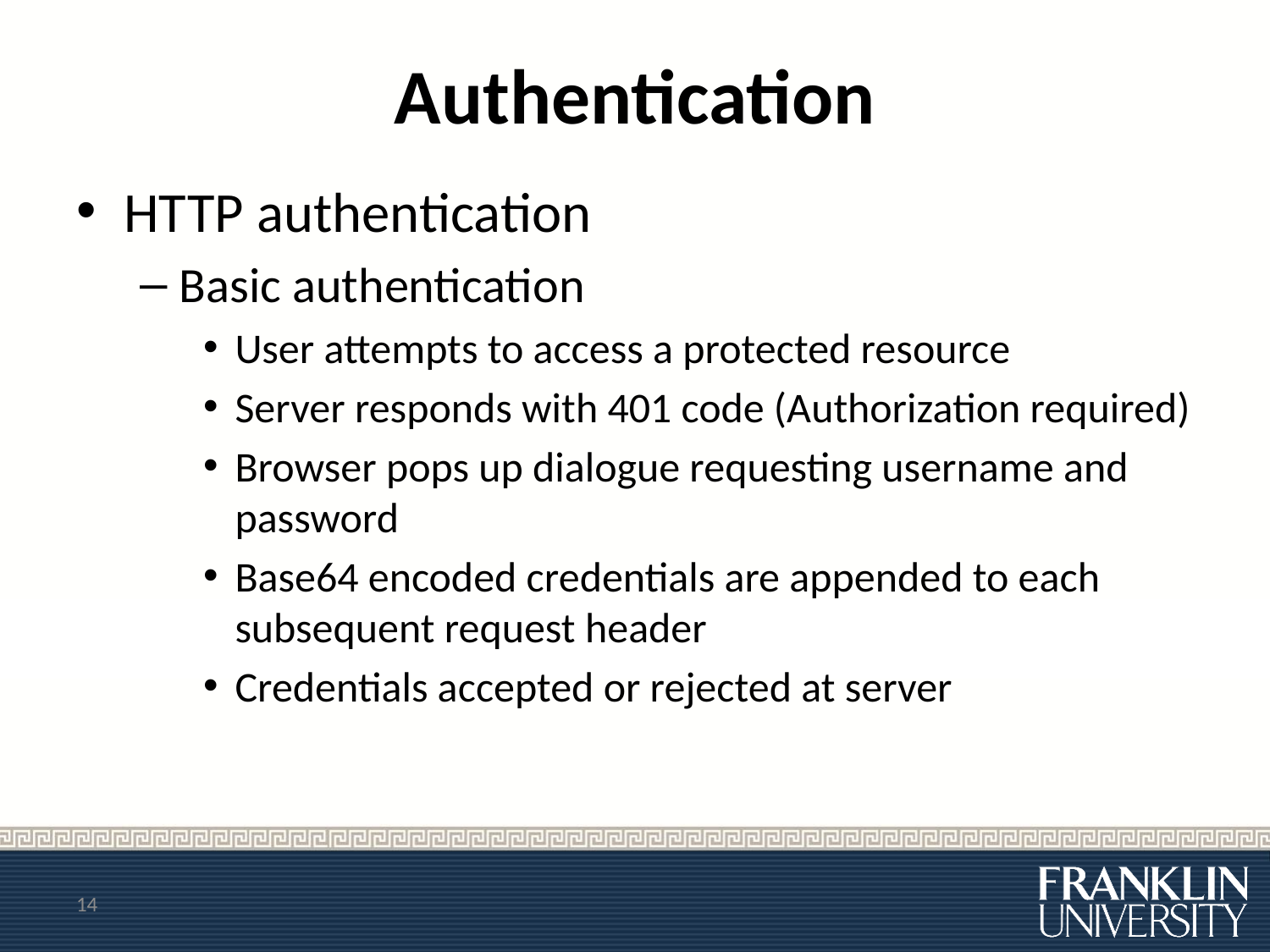

# Authentication
HTTP authentication
Basic authentication
User attempts to access a protected resource
Server responds with 401 code (Authorization required)
Browser pops up dialogue requesting username and password
Base64 encoded credentials are appended to each subsequent request header
Credentials accepted or rejected at server
14